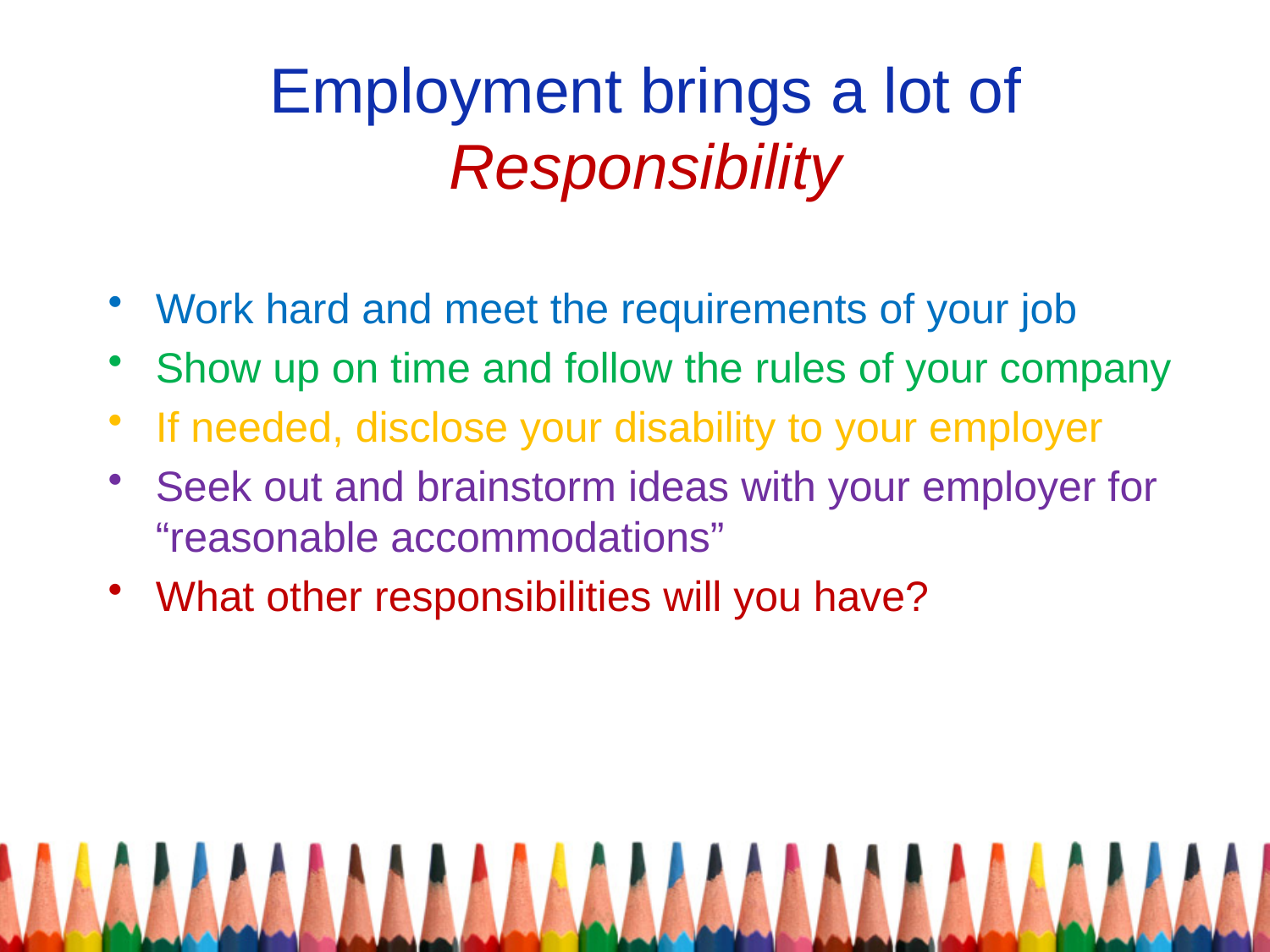

# Employment brings a lot of Responsibility
Work hard and meet the requirements of your job
Show up on time and follow the rules of your company
If needed, disclose your disability to your employer
Seek out and brainstorm ideas with your employer for “reasonable accommodations”
What other responsibilities will you have?